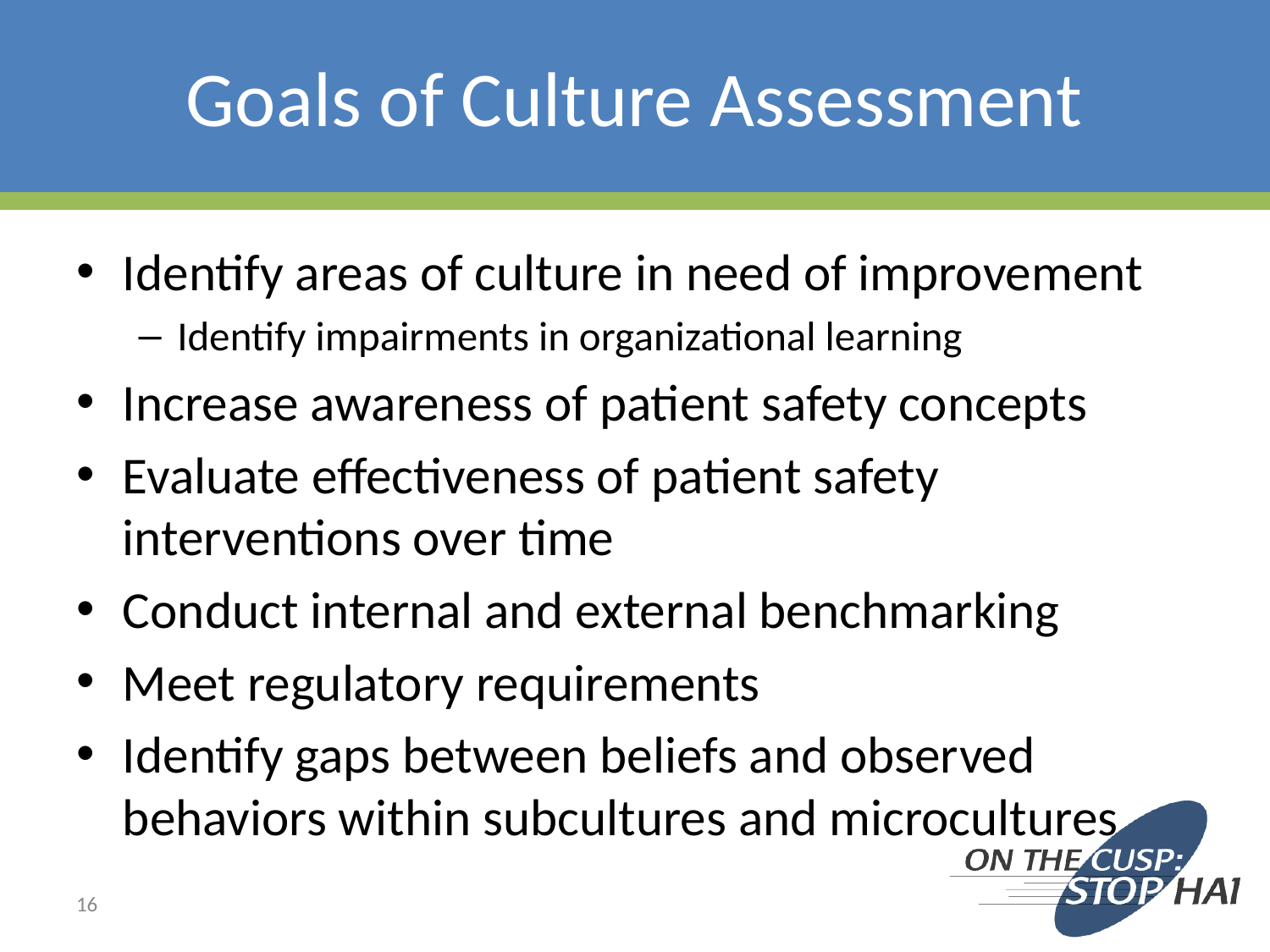

# Goals of Culture Assessment
Identify areas of culture in need of improvement
Identify impairments in organizational learning
Increase awareness of patient safety concepts
Evaluate effectiveness of patient safety interventions over time
Conduct internal and external benchmarking
Meet regulatory requirements
Identify gaps between beliefs and observed behaviors within subcultures and microcultures
16